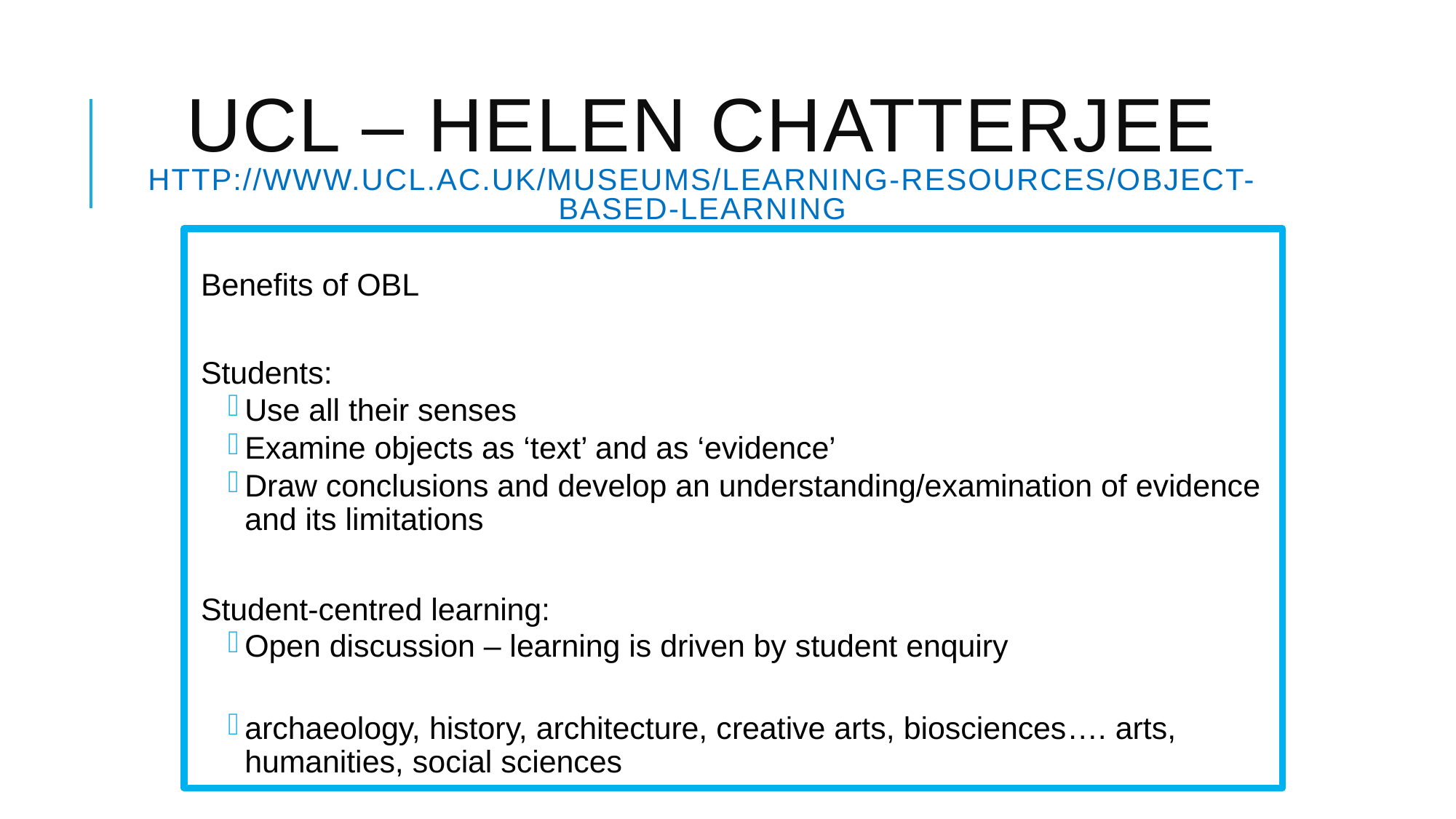

# UCL – Helen Chatterjee http://www.ucl.ac.uk/museums/learning-resources/object-based-learning

Benefits of OBL

Students:
Use all their senses
Examine objects as ‘text’ and as ‘evidence’
Draw conclusions and develop an understanding/examination of evidence and its limitations

Student-centred learning:
Open discussion – learning is driven by student enquiry

archaeology, history, architecture, creative arts, biosciences…. arts, humanities, social sciences